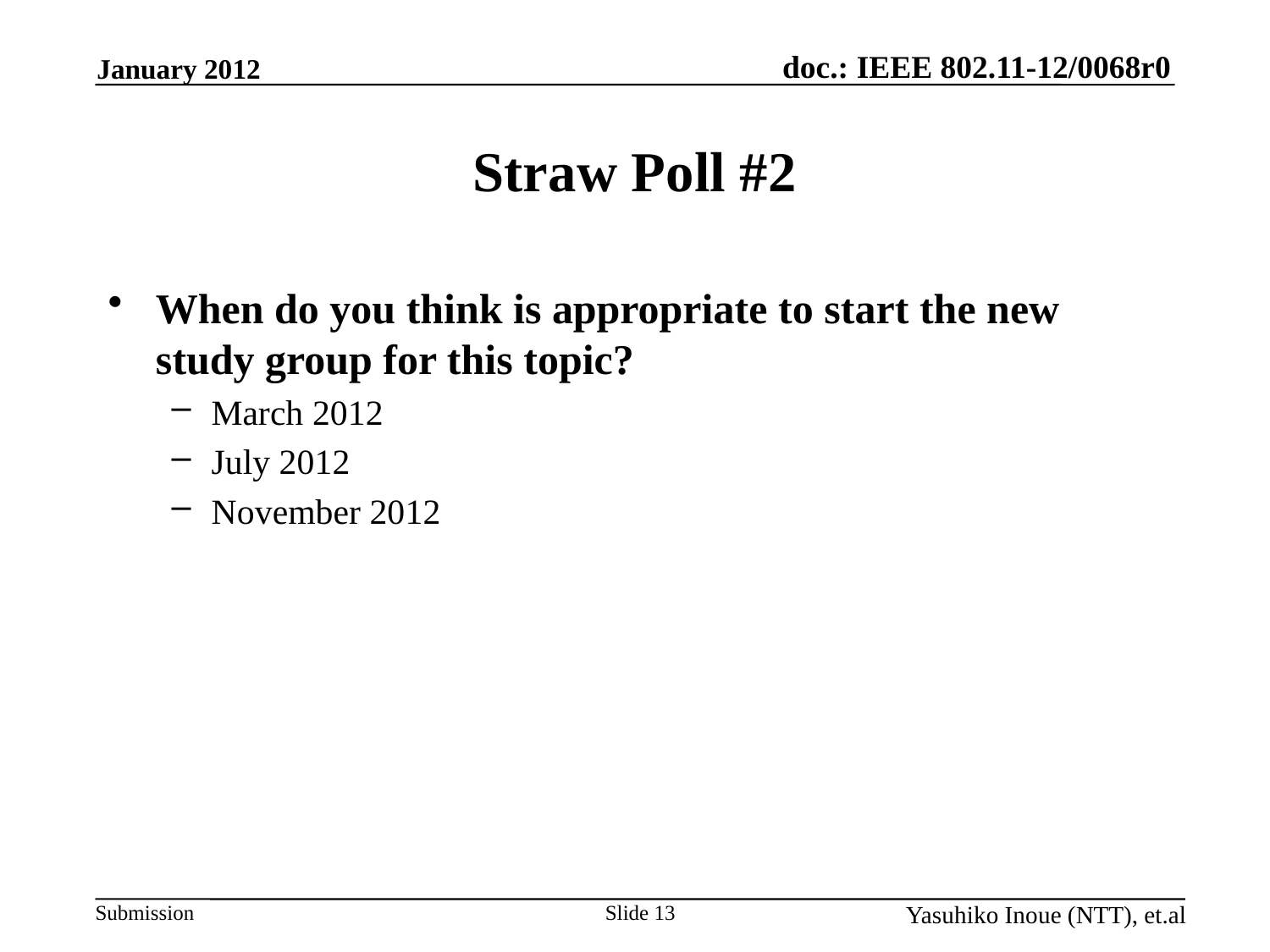

January 2012
# Straw Poll #2
When do you think is appropriate to start the new study group for this topic?
March 2012
July 2012
November 2012
Yasuhiko Inoue (NTT), et.al
Slide 13